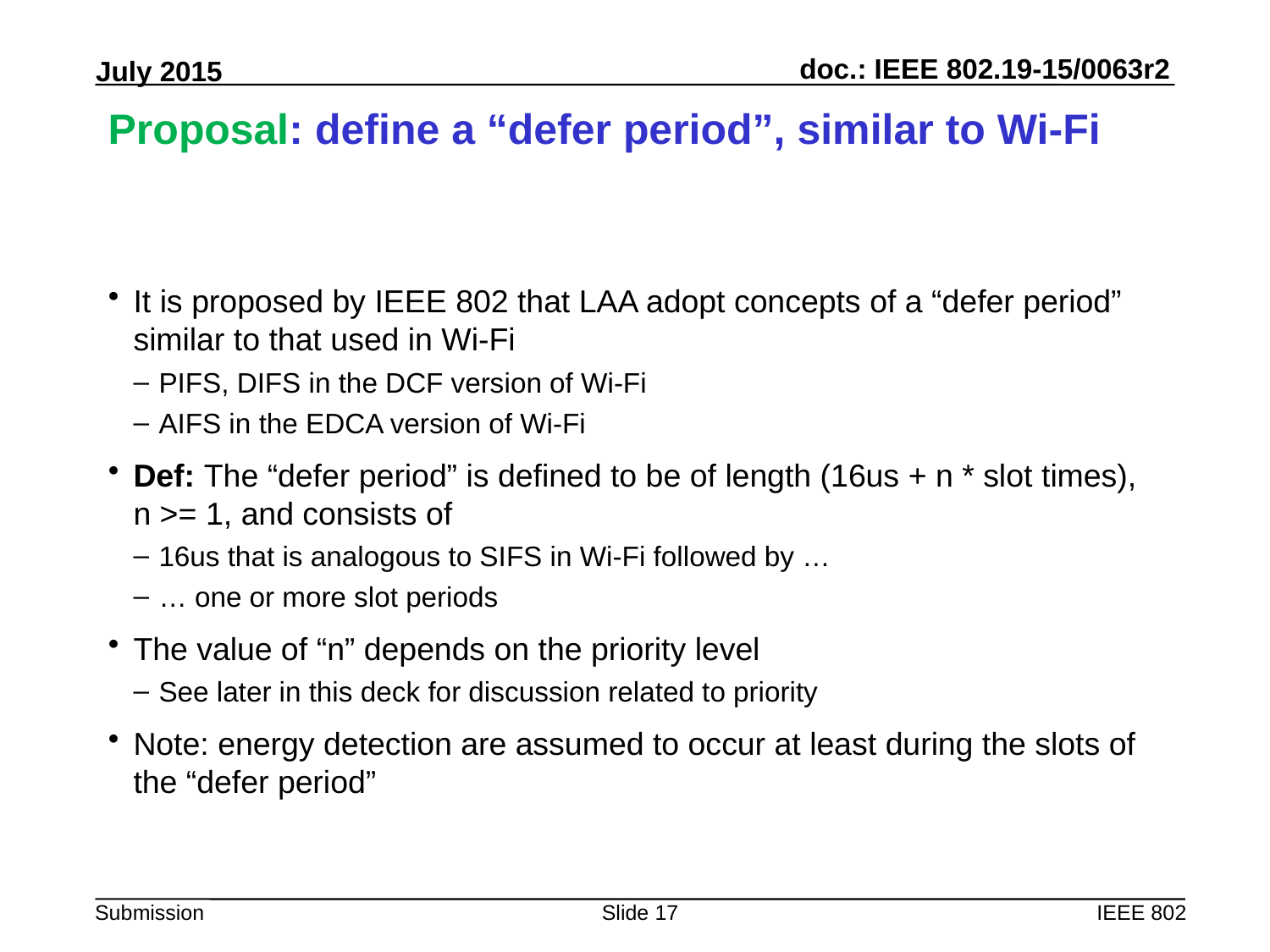

# Proposal: define a “defer period”, similar to Wi-Fi
It is proposed by IEEE 802 that LAA adopt concepts of a “defer period” similar to that used in Wi-Fi
PIFS, DIFS in the DCF version of Wi-Fi
AIFS in the EDCA version of Wi-Fi
Def: The “defer period” is defined to be of length (16us + n * slot times),
n >= 1, and consists of
16us that is analogous to SIFS in Wi-Fi followed by …
… one or more slot periods
The value of “n” depends on the priority level
See later in this deck for discussion related to priority
Note: energy detection are assumed to occur at least during the slots of the “defer period”

Slide 17
IEEE 802